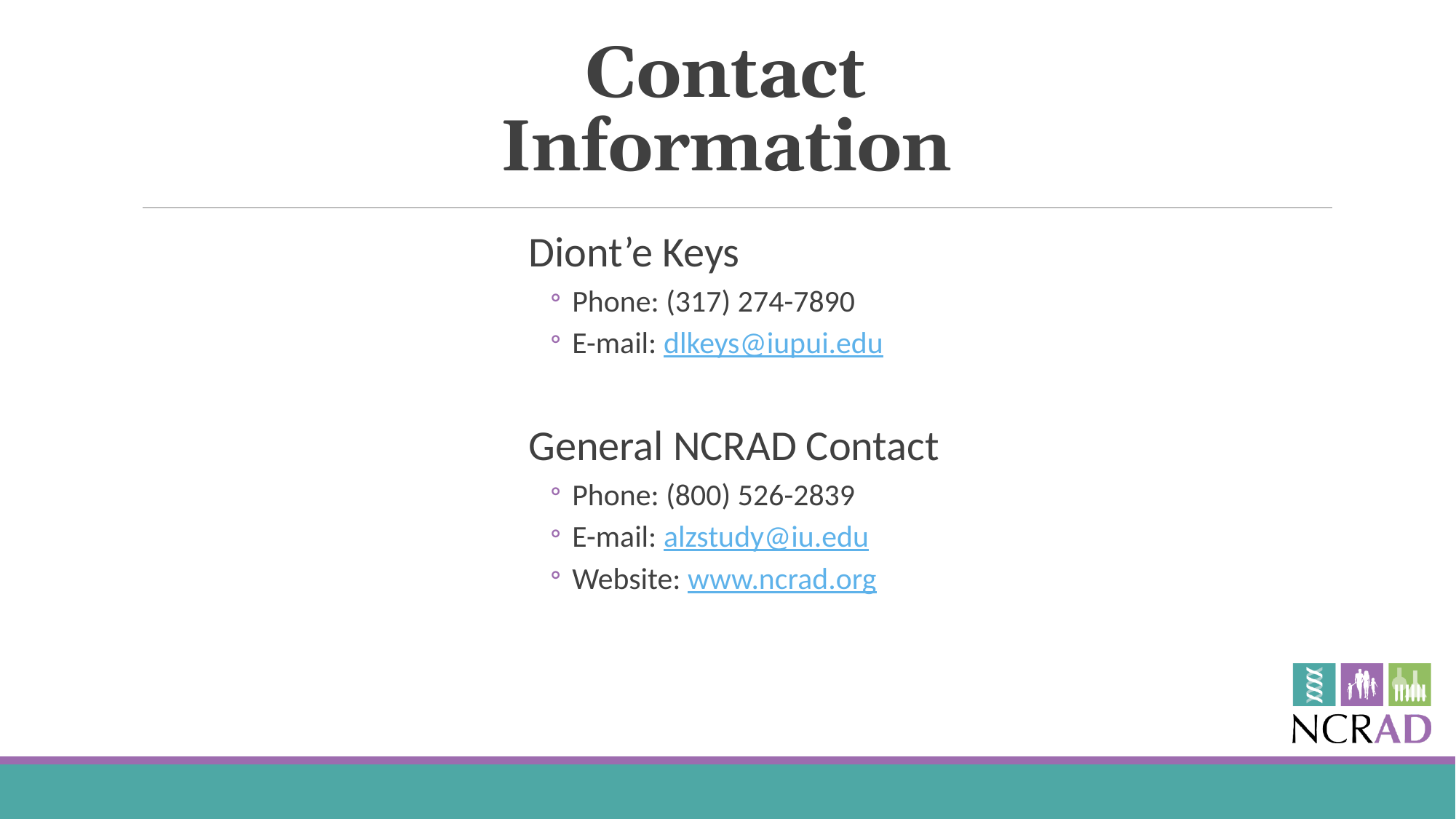

# Contact Information
Diont’e Keys
Phone: (317) 274-7890
E-mail: dlkeys@iupui.edu

General NCRAD Contact
Phone: (800) 526-2839
E-mail: alzstudy@iu.edu
Website: www.ncrad.org